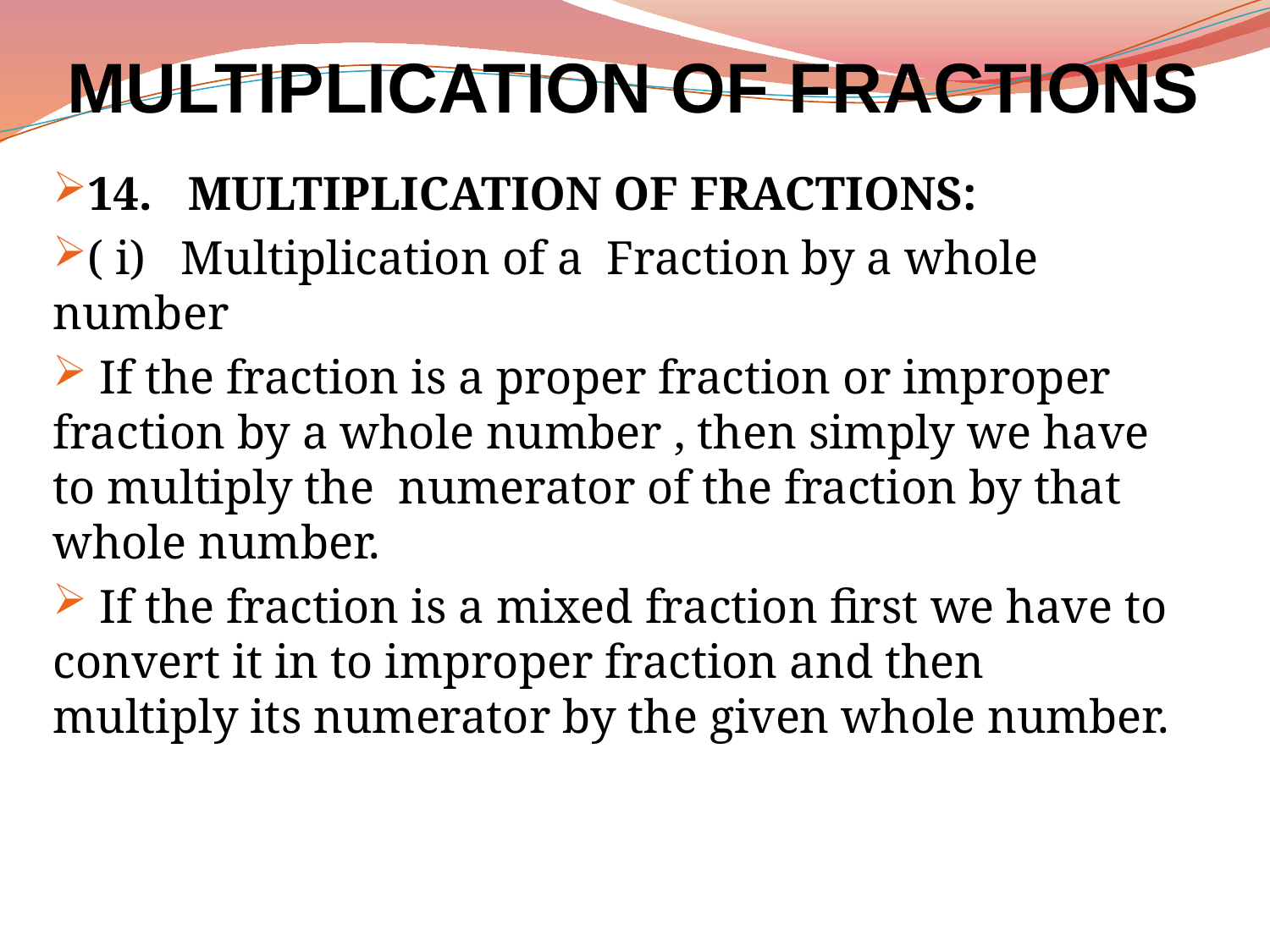

# MULTIPLICATION OF FRACTIONS
14.   MULTIPLICATION OF FRACTIONS:
( i)   Multiplication of a  Fraction by a whole number
 If the fraction is a proper fraction or improper fraction by a whole number , then simply we have to multiply the  numerator of the fraction by that whole number.
 If the fraction is a mixed fraction first we have to convert it in to improper fraction and then multiply its numerator by the given whole number.